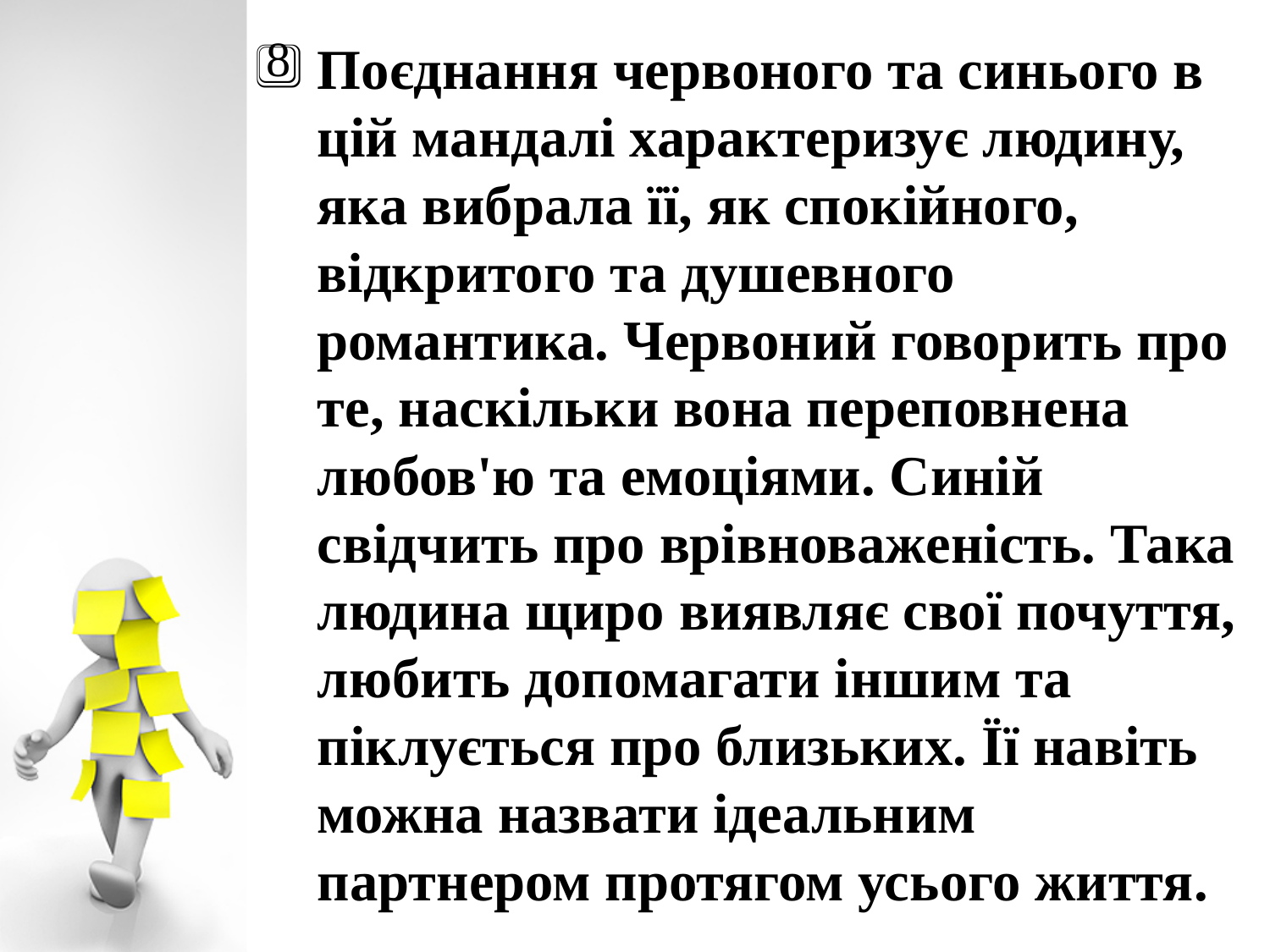

8⃣
Поєднання червоного та синього в цій мандалі характеризує людину, яка вибрала її, як спокійного, відкритого та душевного романтика. Червоний говорить про те, наскільки вона переповнена любов'ю та емоціями. Синій свідчить про врівноваженість. Така людина щиро виявляє свої почуття, любить допомагати іншим та піклується про близьких. Її навіть можна назвати ідеальним партнером протягом усього життя.